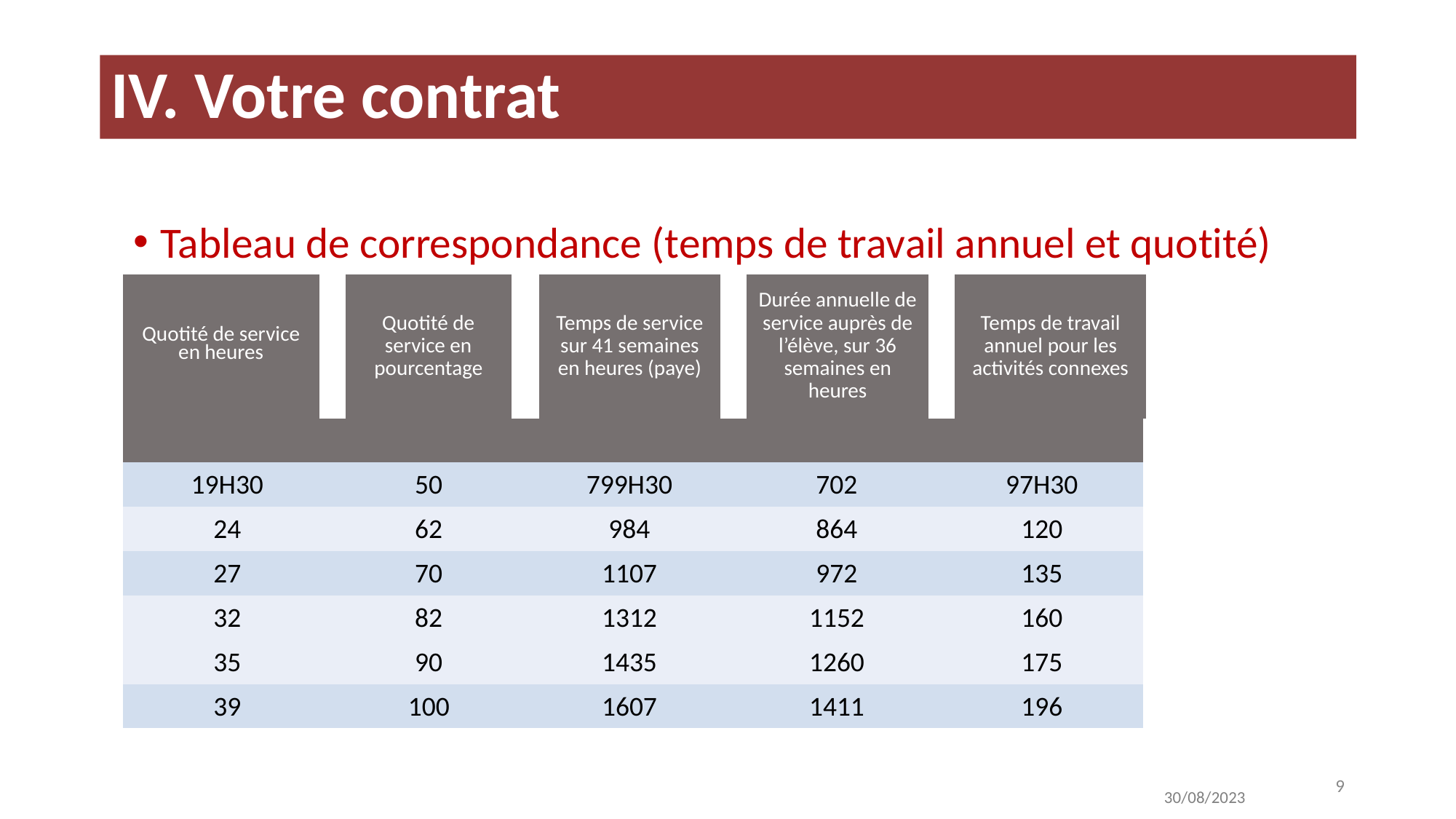

IV. Votre contrat
Tableau de correspondance (temps de travail annuel et quotité)
| Quotité de service en heures |  | Quotité de service en pourcentage |  | Temps de service sur 41 semaines en heures (paye) |  | Durée annuelle de service auprès de l’élève, sur 36 semaines en heures |  | Temps de travail annuel pour les activités connexes |
| --- | --- | --- | --- | --- | --- | --- | --- | --- |
|  |  |  |  |  |
| --- | --- | --- | --- | --- |
| 19H30 | 50 | 799H30 | 702 | 97H30 |
| 24 | 62 | 984 | 864 | 120 |
| 27 | 70 | 1107 | 972 | 135 |
| 32 | 82 | 1312 | 1152 | 160 |
| 35 | 90 | 1435 | 1260 | 175 |
| 39 | 100 | 1607 | 1411 | 196 |
9
30/08/2023